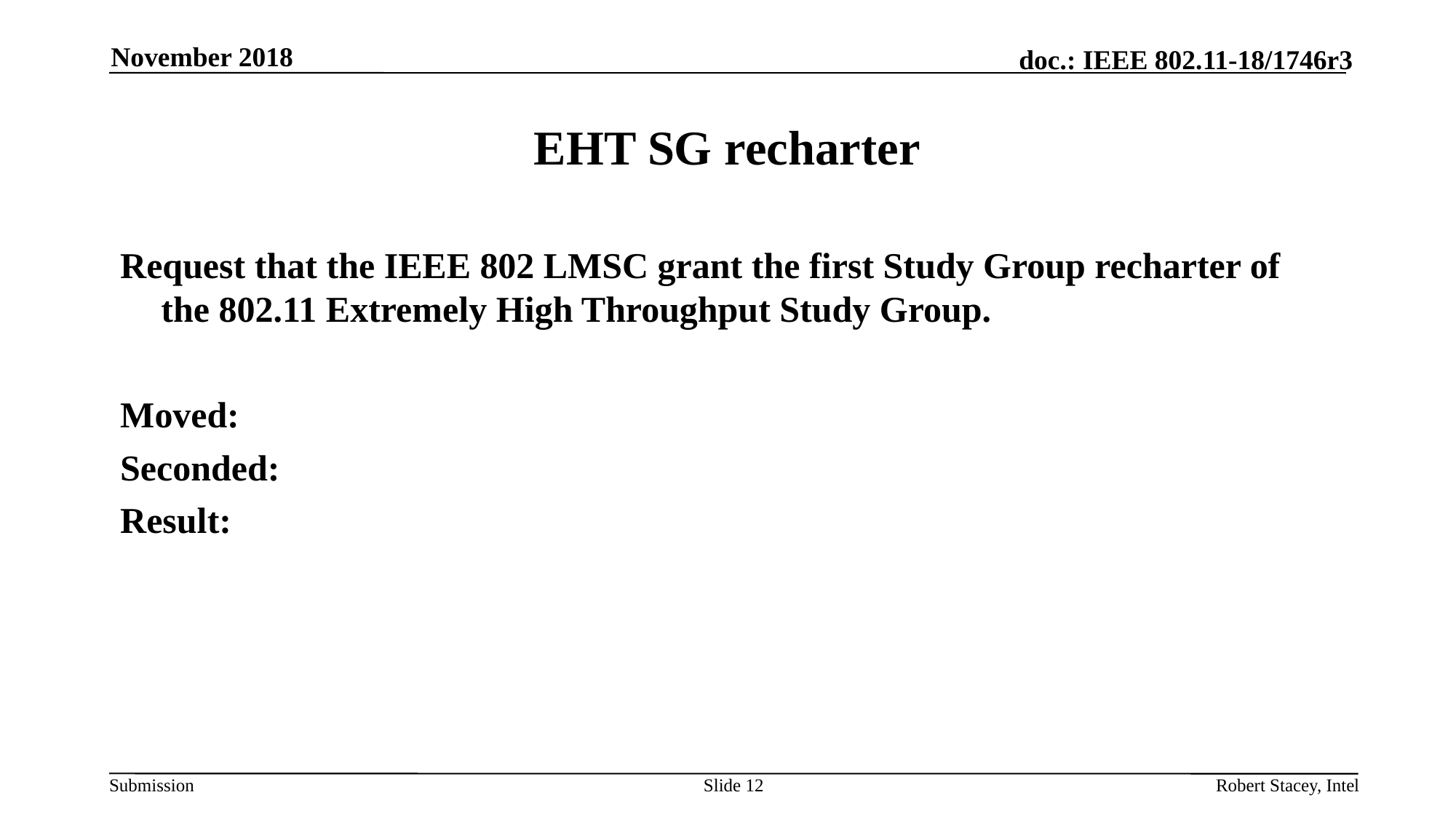

November 2018
# EHT SG recharter
Request that the IEEE 802 LMSC grant the first Study Group recharter of the 802.11 Extremely High Throughput Study Group.

Moved:
Seconded:
Result:
Slide 12
Robert Stacey, Intel